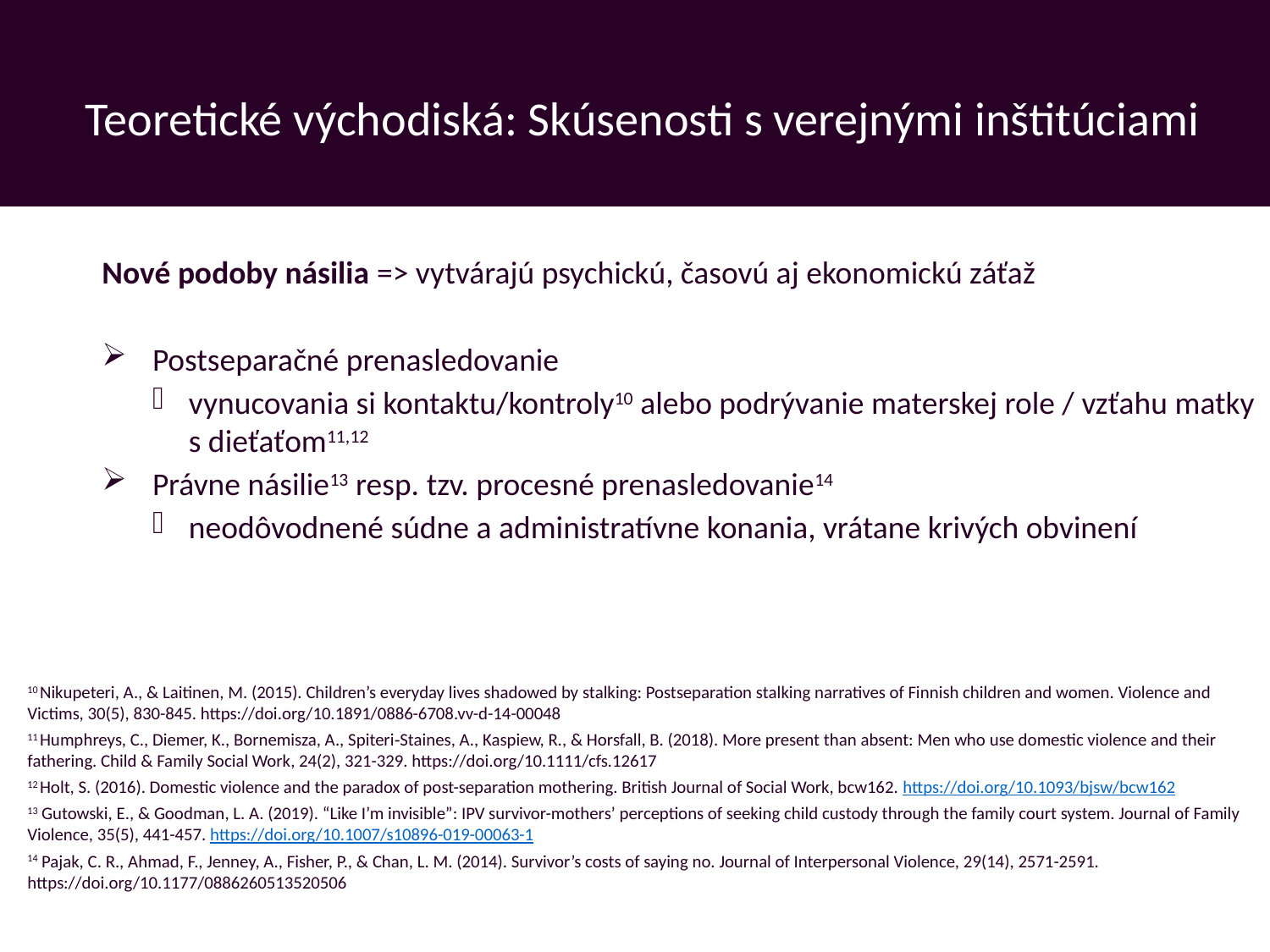

Teoretické východiská
Teoretické východiská: Skúsenosti s verejnými inštitúciami
Nové podoby násilia => vytvárajú psychickú, časovú aj ekonomickú záťaž

Postseparačné prenasledovanie
vynucovania si kontaktu/kontroly10 alebo podrývanie materskej role / vzťahu matky s dieťaťom11,12
Právne násilie13 resp. tzv. procesné prenasledovanie14
neodôvodnené súdne a administratívne konania, vrátane krivých obvinení

10 Nikupeteri, A., & Laitinen, M. (2015). Children’s everyday lives shadowed by stalking: Postseparation stalking narratives of Finnish children and women. Violence and Victims, 30(5), 830-845. https://doi.org/10.1891/0886-6708.vv-d-14-00048
11 Humphreys, C., Diemer, K., Bornemisza, A., Spiteri‐Staines, A., Kaspiew, R., & Horsfall, B. (2018). More present than absent: Men who use domestic violence and their fathering. Child & Family Social Work, 24(2), 321-329. https://doi.org/10.1111/cfs.12617
12 Holt, S. (2016). Domestic violence and the paradox of post-separation mothering. British Journal of Social Work, bcw162. https://doi.org/10.1093/bjsw/bcw162
13 Gutowski, E., & Goodman, L. A. (2019). “Like I’m invisible”: IPV survivor-mothers’ perceptions of seeking child custody through the family court system. Journal of Family Violence, 35(5), 441-457. https://doi.org/10.1007/s10896-019-00063-1
14 Pajak, C. R., Ahmad, F., Jenney, A., Fisher, P., & Chan, L. M. (2014). Survivor’s costs of saying no. Journal of Interpersonal Violence, 29(14), 2571-2591. https://doi.org/10.1177/0886260513520506